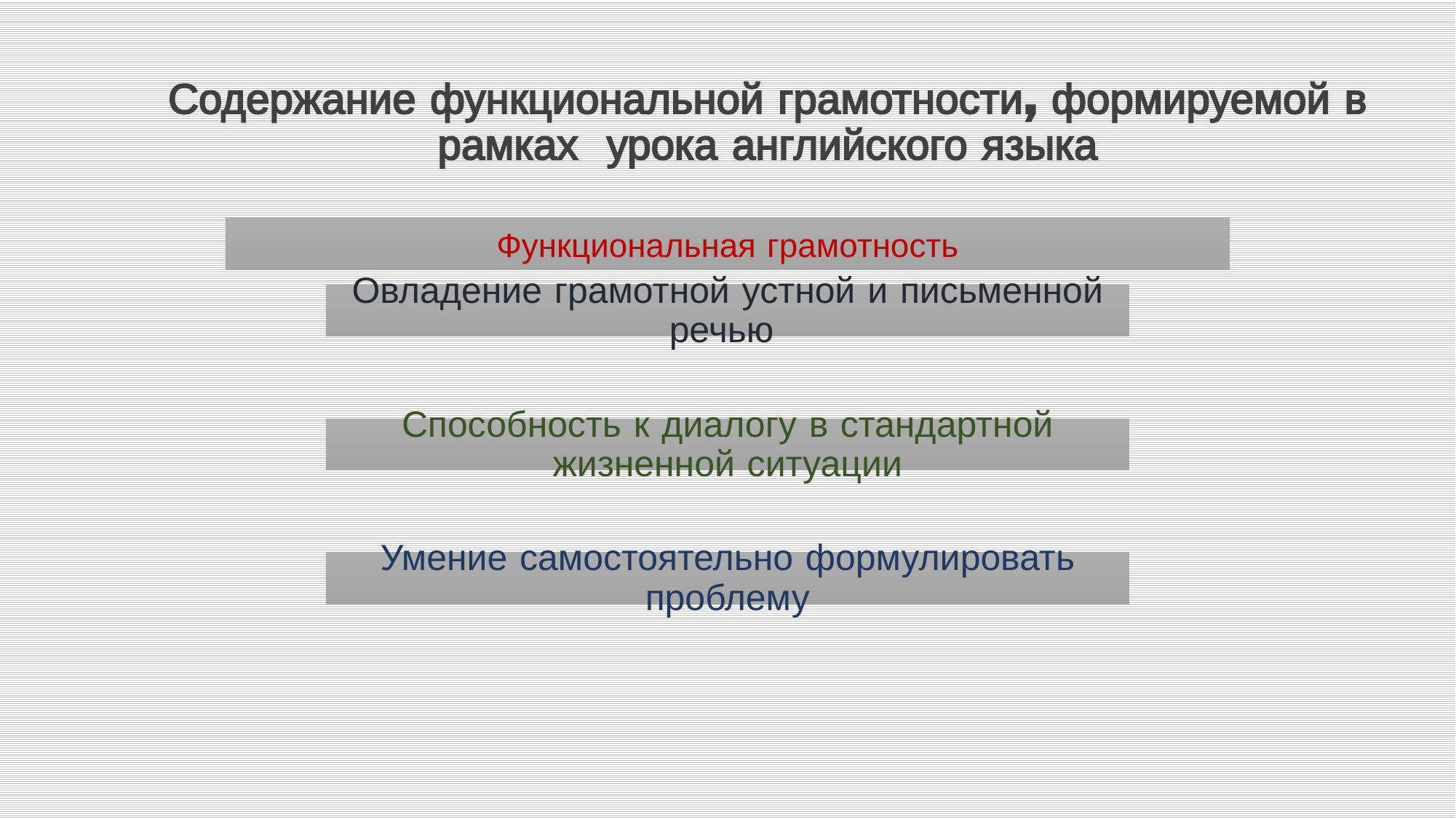

# Содержание функциональной грамотности, формируемой в рамках  урока английского языка
Функциональная грамотность
Овладение грамотной устной и письменной речью
Способность к диалогу в стандартной жизненной ситуации
Умение самостоятельно формулировать проблему